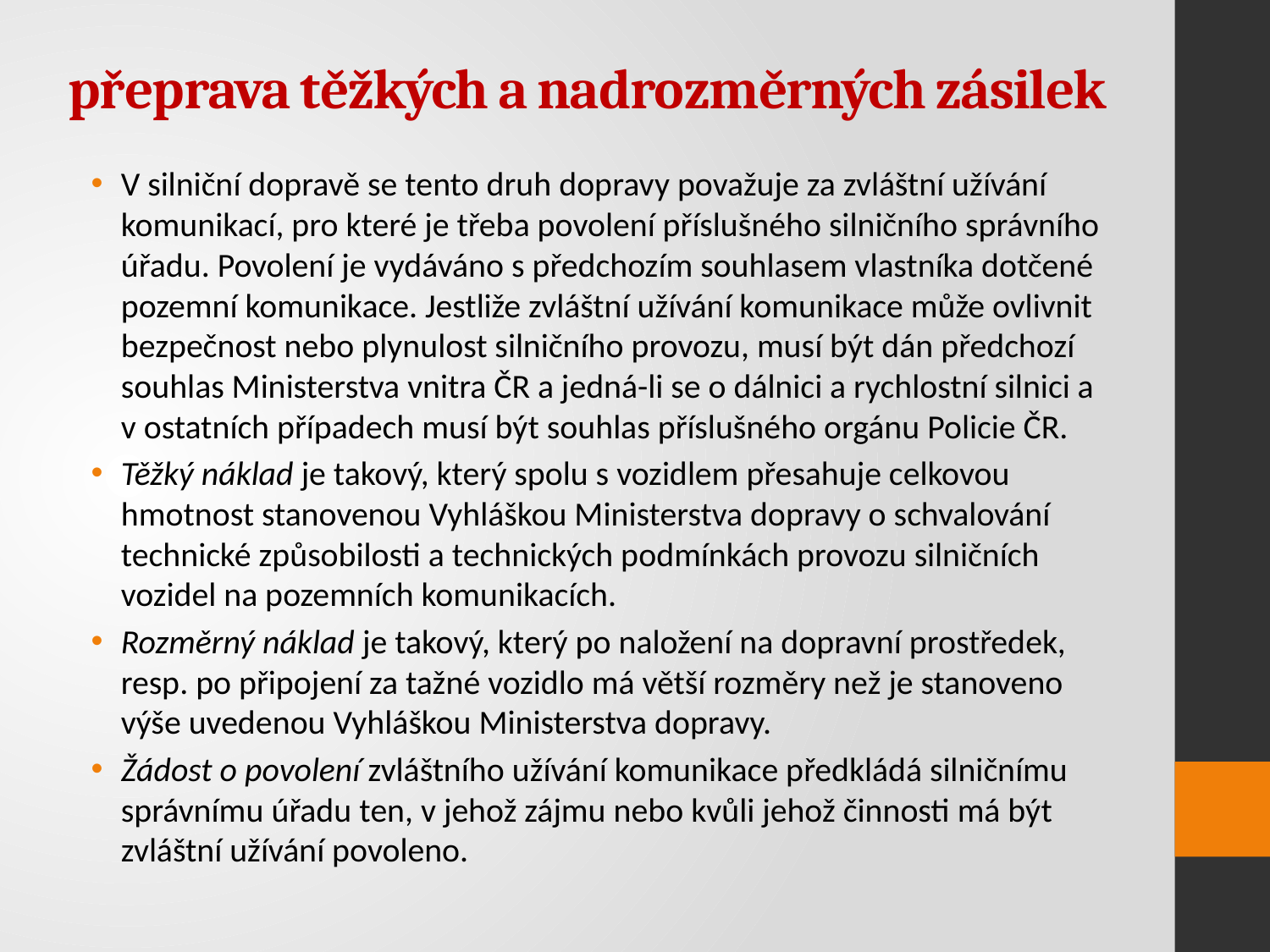

# přeprava těžkých a nadrozměrných zásilek
V silniční dopravě se tento druh dopravy považuje za zvláštní užívání komunikací, pro které je třeba povolení příslušného silničního správního úřadu. Povolení je vydáváno s předchozím souhlasem vlastníka dotčené pozemní komunikace. Jestliže zvláštní užívání komunikace může ovlivnit bezpečnost nebo plynulost silničního provozu, musí být dán předchozí souhlas Ministerstva vnitra ČR a jedná-li se o dálnici a rychlostní silnici a v ostatních případech musí být souhlas příslušného orgánu Policie ČR.
Těžký náklad je takový, který spolu s vozidlem přesahuje celkovou hmotnost stanovenou Vyhláškou Ministerstva dopravy o schvalování technické způsobilosti a technických podmínkách provozu silničních vozidel na pozemních komunikacích.
Rozměrný náklad je takový, který po naložení na dopravní prostředek, resp. po připojení za tažné vozidlo má větší rozměry než je stanoveno výše uvedenou Vyhláškou Ministerstva dopravy.
Žádost o povolení zvláštního užívání komunikace předkládá silničnímu správnímu úřadu ten, v jehož zájmu nebo kvůli jehož činnosti má být zvláštní užívání povoleno.